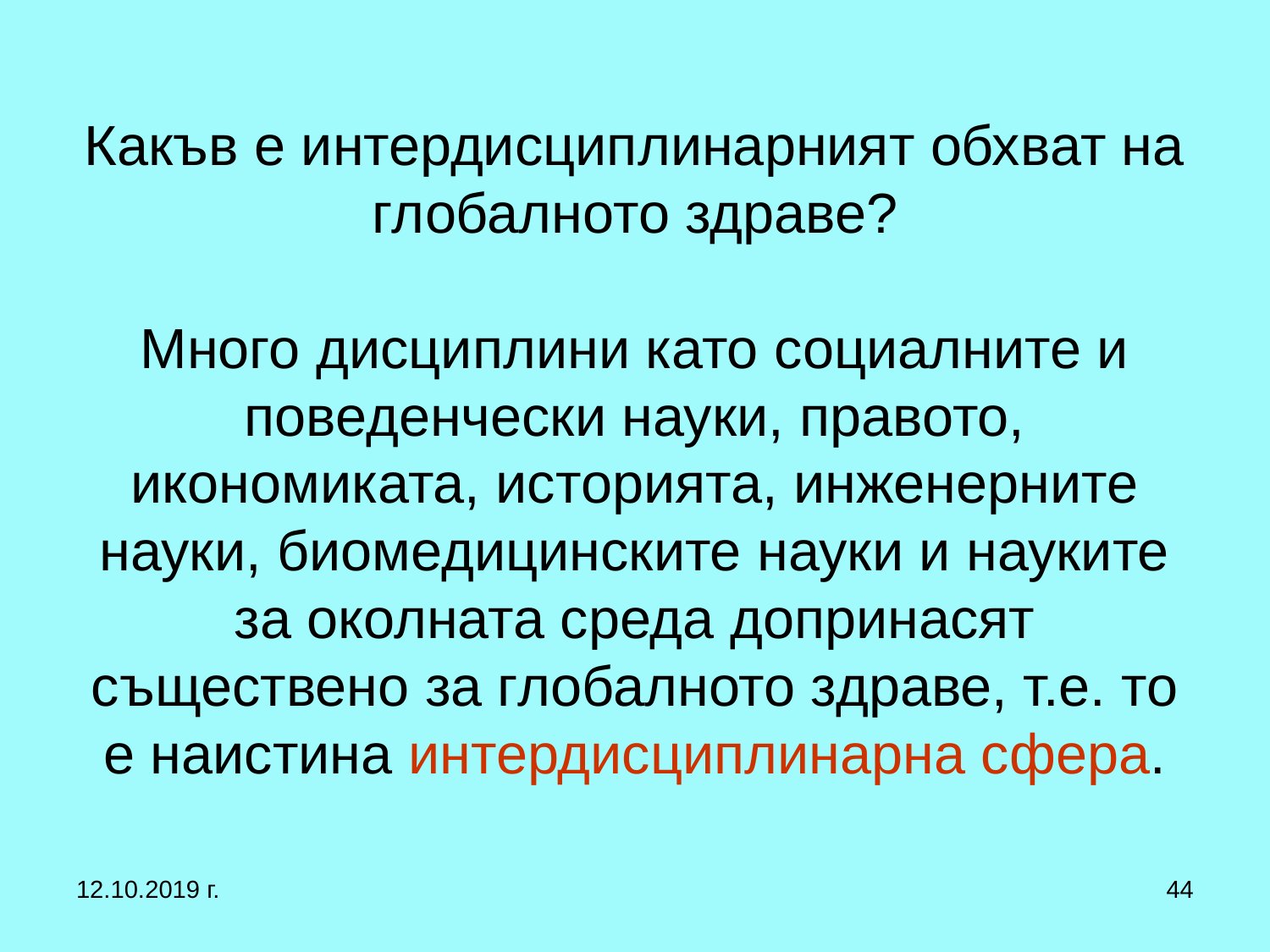

# Какъв е интердисциплинарният обхват на глобалното здраве? Много дисциплини като социалните и поведенчески науки, правото, икономиката, историята, инженерните науки, биомедицинските науки и науките за околната среда допринасят съществено за глобалното здраве, т.е. то е наистина интердисциплинарна сфера.
12.10.2019 г.
44